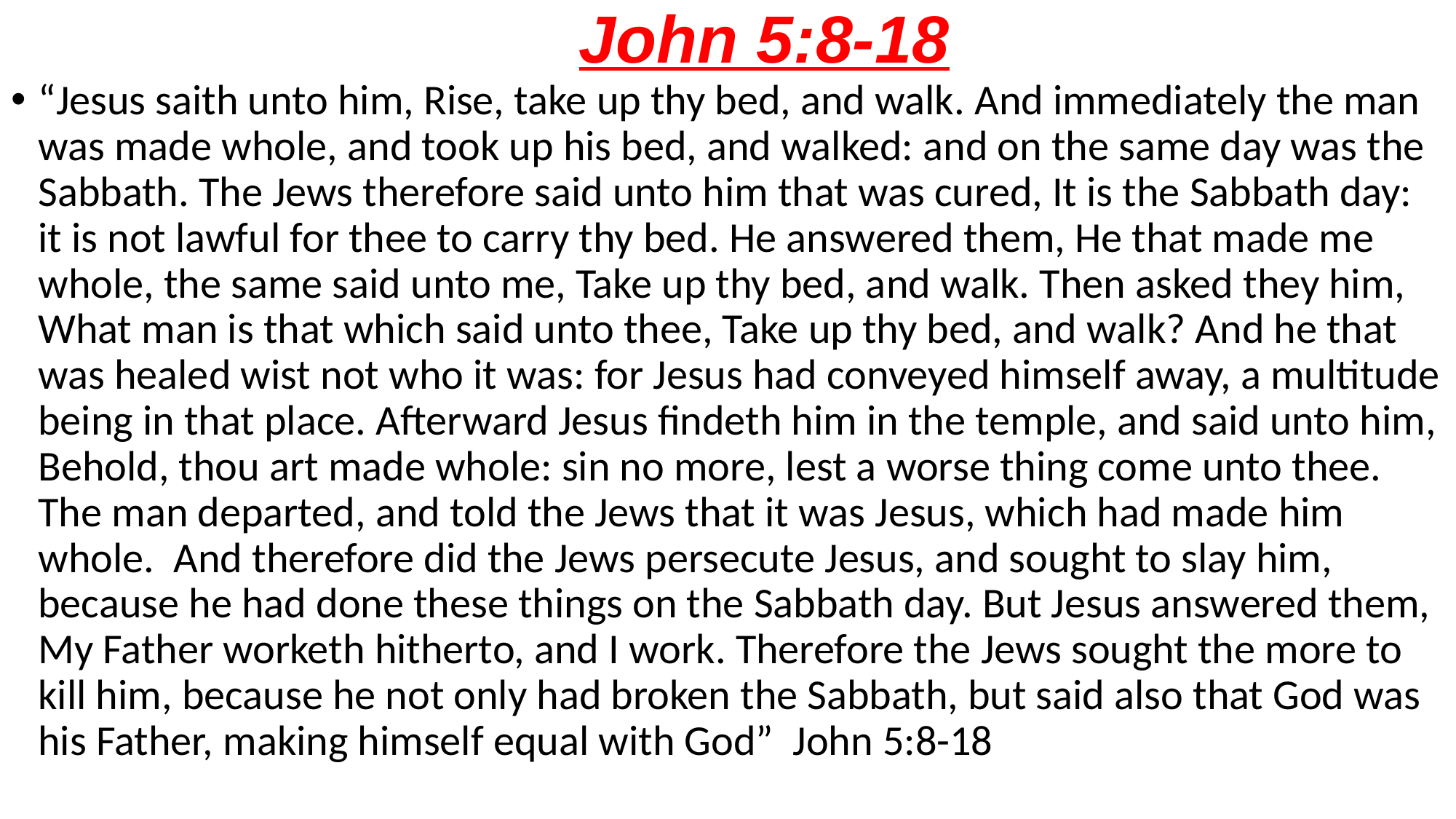

# John 5:8-18
“Jesus saith unto him, Rise, take up thy bed, and walk. And immediately the man was made whole, and took up his bed, and walked: and on the same day was the Sabbath. The Jews therefore said unto him that was cured, It is the Sabbath day: it is not lawful for thee to carry thy bed. He answered them, He that made me whole, the same said unto me, Take up thy bed, and walk. Then asked they him, What man is that which said unto thee, Take up thy bed, and walk? And he that was healed wist not who it was: for Jesus had conveyed himself away, a multitude being in that place. Afterward Jesus findeth him in the temple, and said unto him, Behold, thou art made whole: sin no more, lest a worse thing come unto thee. The man departed, and told the Jews that it was Jesus, which had made him whole.  And therefore did the Jews persecute Jesus, and sought to slay him, because he had done these things on the Sabbath day. But Jesus answered them, My Father worketh hitherto, and I work. Therefore the Jews sought the more to kill him, because he not only had broken the Sabbath, but said also that God was his Father, making himself equal with God”  John 5:8-18